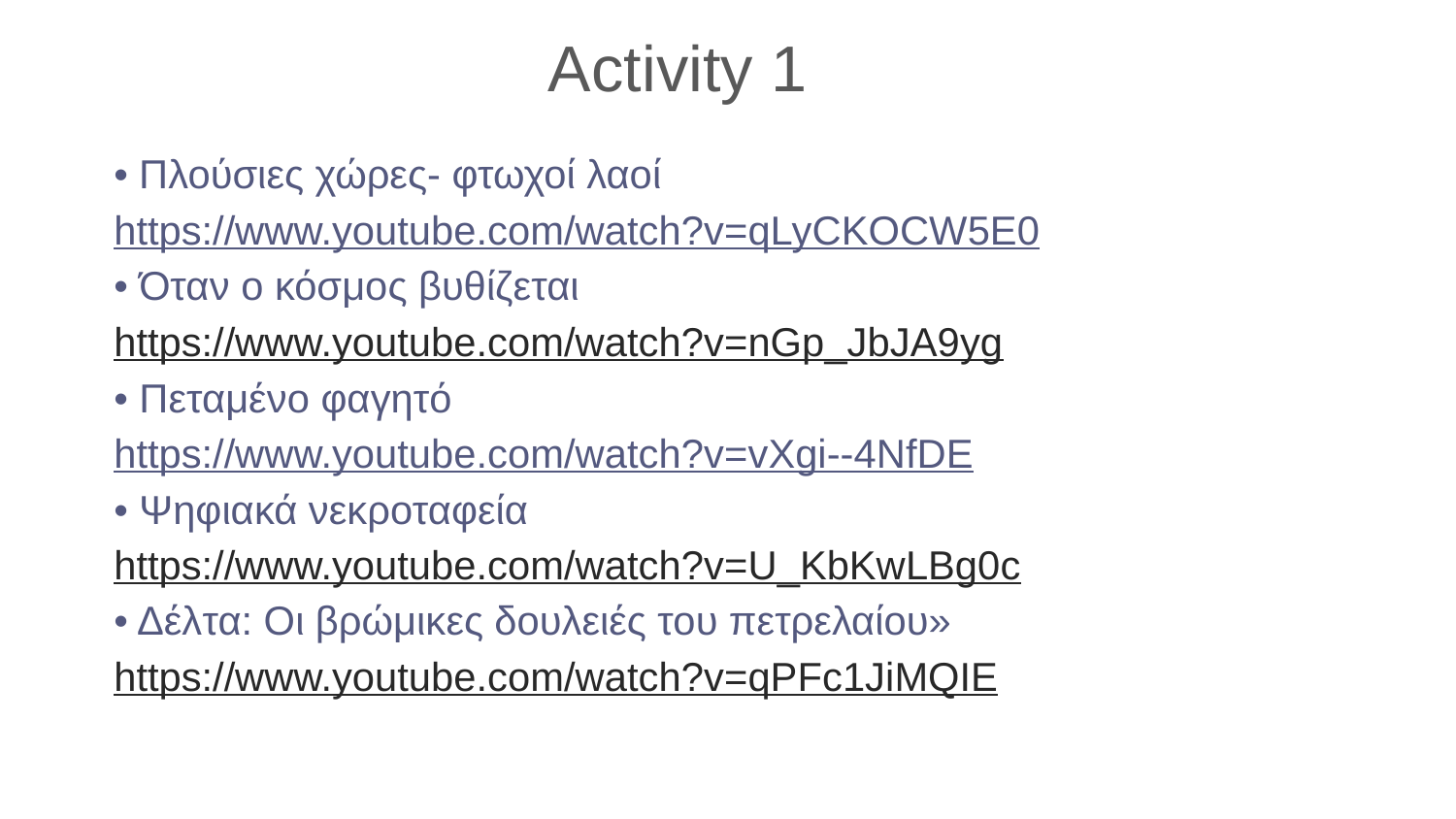

# Activity 1
• Πλούσιες χώρες- φτωχοί λαοί https://www.youtube.com/watch?v=qLyCKOCW5E0
• Όταν ο κόσμος βυθίζεται
https://www.youtube.com/watch?v=nGp_JbJA9yg
• Πεταμένο φαγητό
https://www.youtube.com/watch?v=vXgi--4NfDE
• Ψηφιακά νεκροταφεία
https://www.youtube.com/watch?v=U_KbKwLBg0c
• Δέλτα: Οι βρώμικες δουλειές του πετρελαίου»
https://www.youtube.com/watch?v=qPFc1JiMQIE